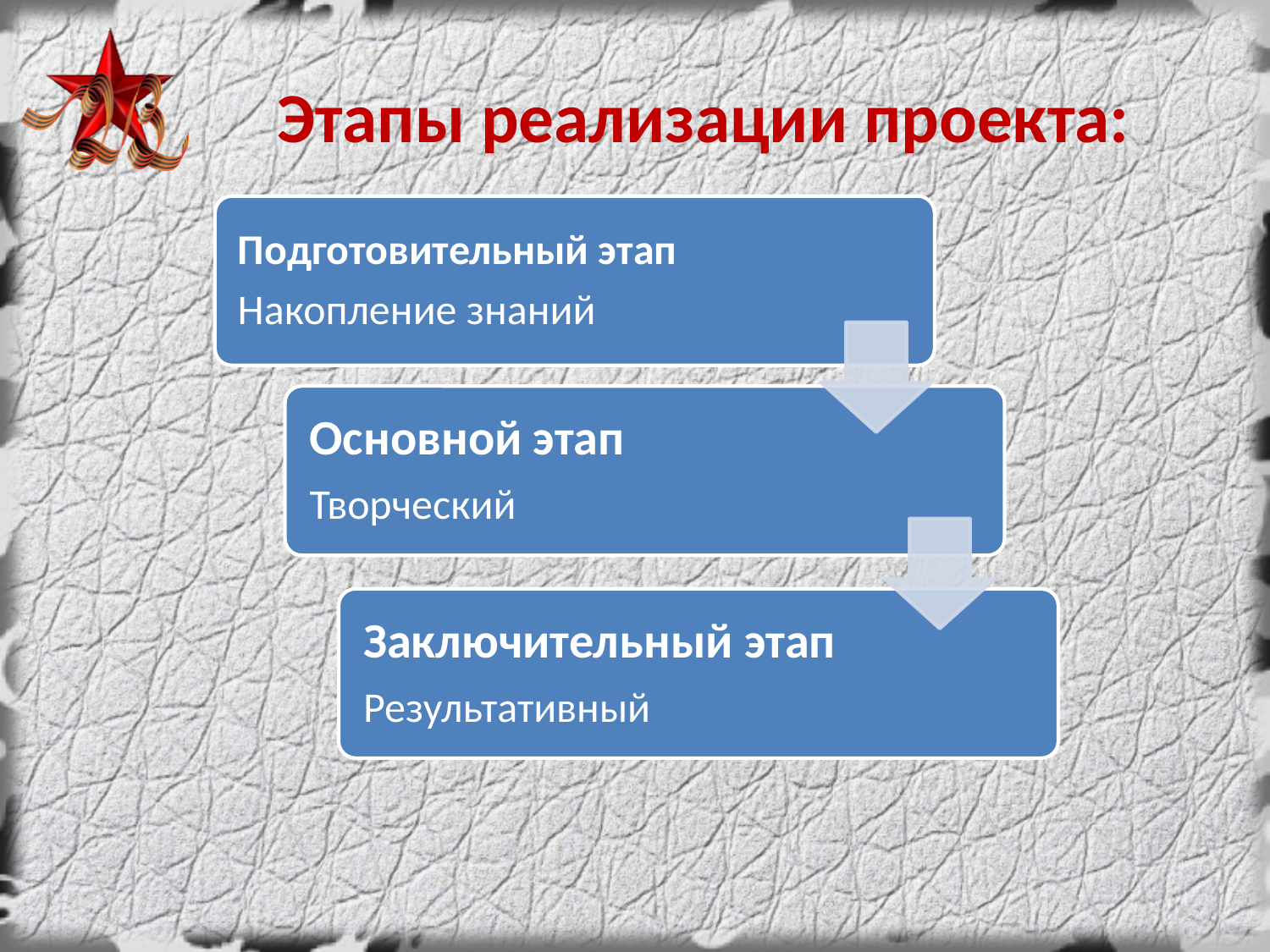

Этапы реализации проекта:

Подготовительный этап
Накопление знаний
Основной этап
Творческий
Заключительный этап
Результативный